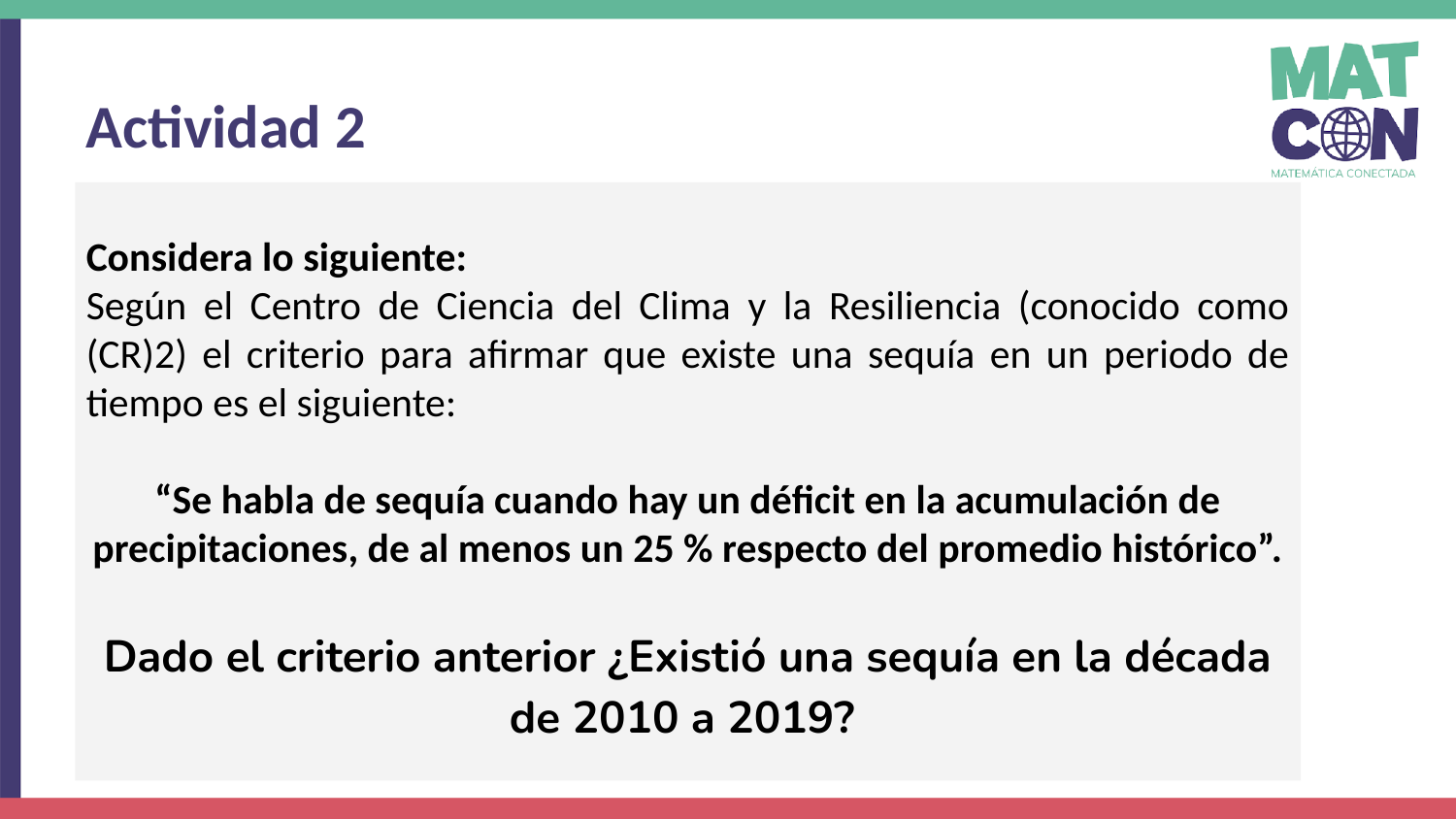

Actividad 2

Considera lo siguiente:
Según el Centro de Ciencia del Clima y la Resiliencia (conocido como (CR)2) el criterio para afirmar que existe una sequía en un periodo de tiempo es el siguiente:

“Se habla de sequía cuando hay un déficit en la acumulación de precipitaciones, de al menos un 25 % respecto del promedio histórico”.

Dado el criterio anterior ¿Existió una sequía en la década de 2010 a 2019?